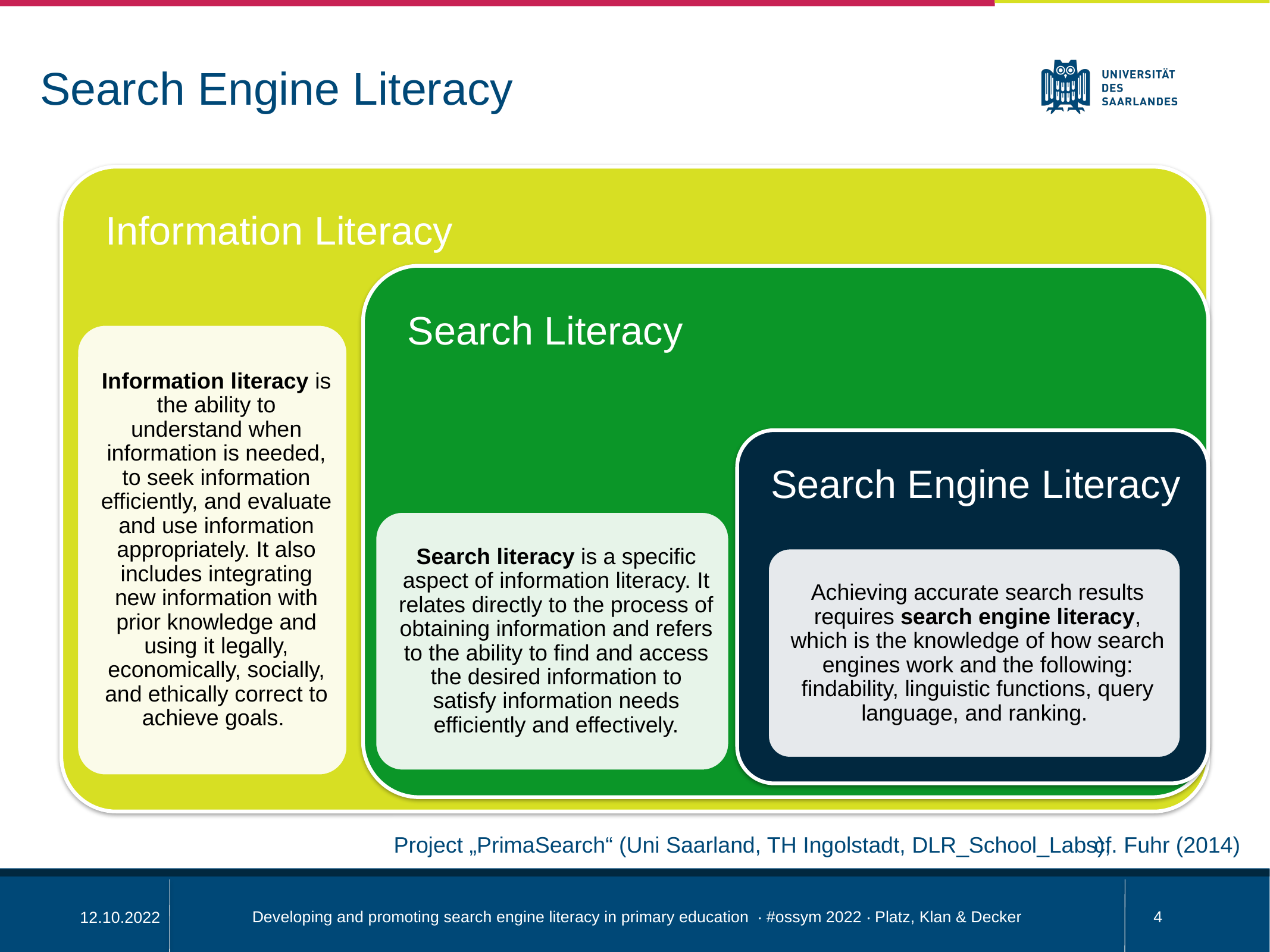

Search Engine Literacy

Information Literacy
Information literacy is the ability to understand when information is needed, to seek information efficiently, and evaluate and use information appropriately. It also includes integrating new information with prior knowledge and using it legally, economically, socially, and ethically correct to achieve goals.
Search Literacy
Search literacy is a specific aspect of information literacy. It relates directly to the process of obtaining information and refers to the ability to find and access the desired information to satisfy information needs efficiently and effectively.
Search Engine Literacy
Achieving accurate search results requires search engine literacy, which is the knowledge of how search engines work and the following: findability, linguistic functions, query language, and ranking.

Project „PrimaSearch“ (Uni Saarland, TH Ingolstadt, DLR_School_Labs);
cf. Fuhr (2014)
Developing and promoting search engine literacy in primary education  ‧ #ossym 2022 ‧ Platz, Klan & Decker
4
12.10.2022